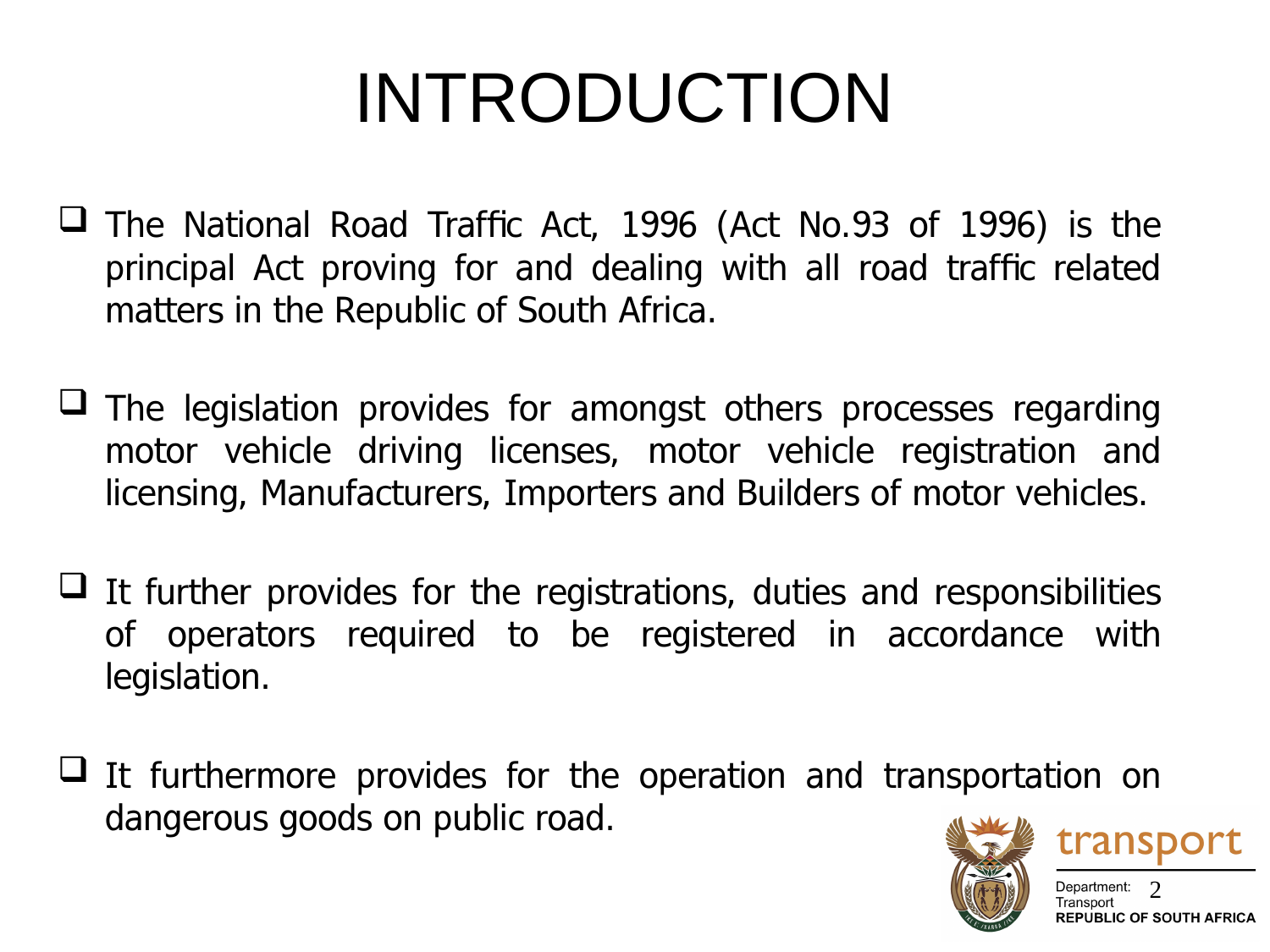

# INTRODUCTION
The National Road Traffic Act, 1996 (Act No.93 of 1996) is the principal Act proving for and dealing with all road traffic related matters in the Republic of South Africa.

The legislation provides for amongst others processes regarding motor vehicle driving licenses, motor vehicle registration and licensing, Manufacturers, Importers and Builders of motor vehicles.

It further provides for the registrations, duties and responsibilities of operators required to be registered in accordance with legislation.

It furthermore provides for the operation and transportation on dangerous goods on public road.

2